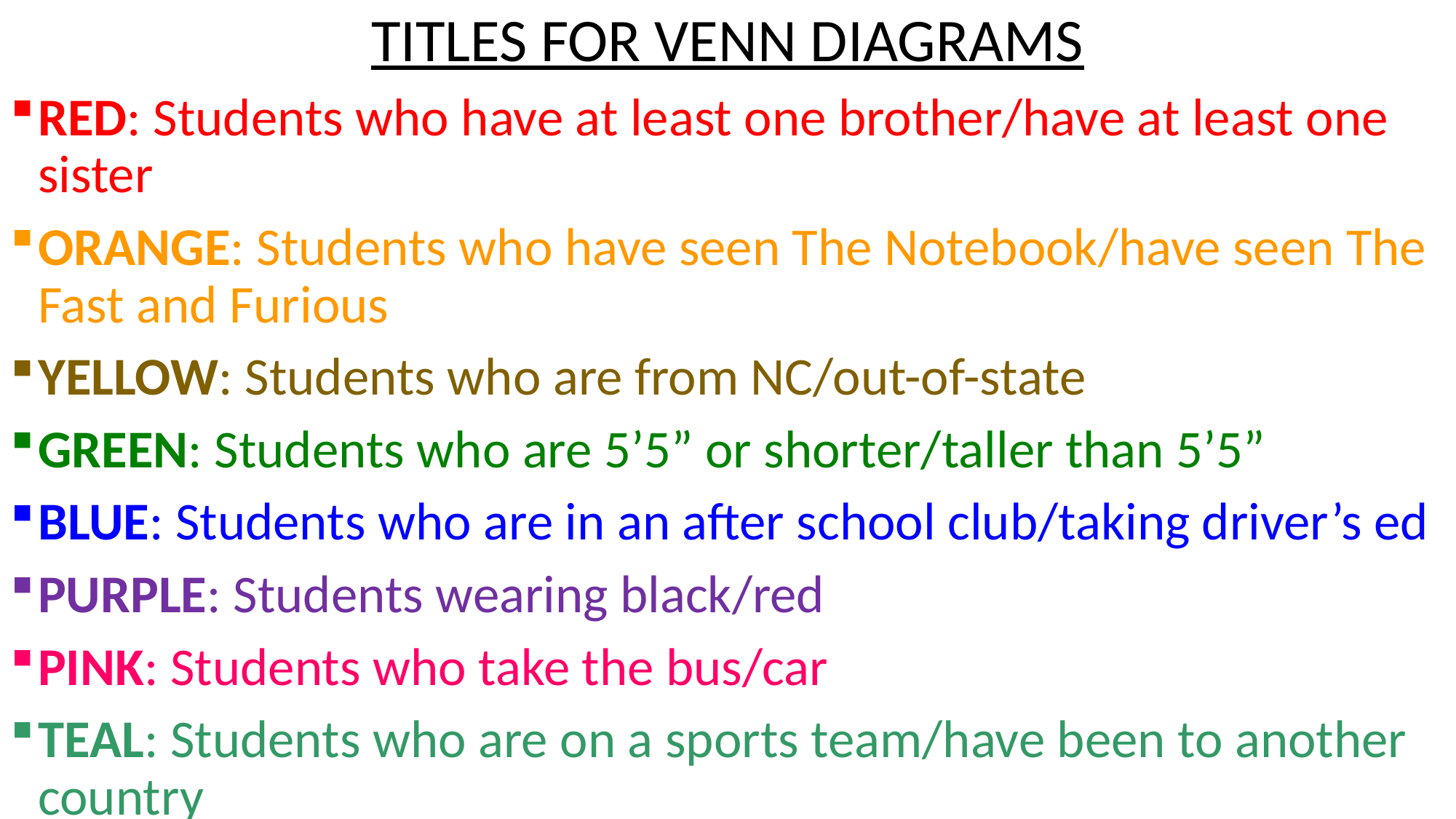

TITLES FOR VENN DIAGRAMS
RED: Students who have at least one brother/have at least one sister
ORANGE: Students who have seen The Notebook/have seen The Fast and Furious
YELLOW: Students who are from NC/out-of-state
GREEN: Students who are 5’5” or shorter/taller than 5’5”
BLUE: Students who are in an after school club/taking driver’s ed
PURPLE: Students wearing black/red
PINK: Students who take the bus/car
TEAL: Students who are on a sports team/have been to another country